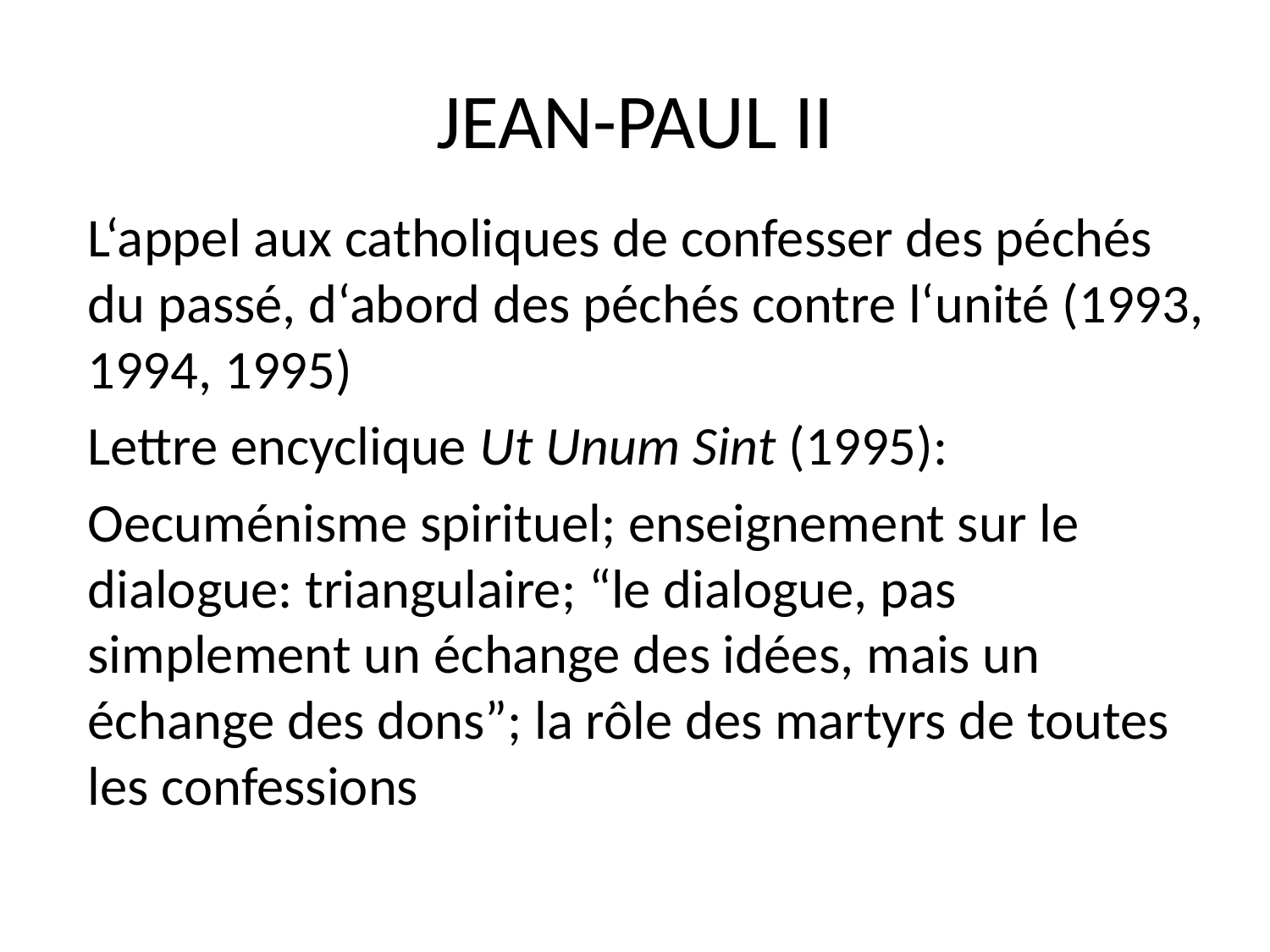

# JEAN-PAUL II
L‘appel aux catholiques de confesser des péchés du passé, d‘abord des péchés contre l‘unité (1993, 1994, 1995)
Lettre encyclique Ut Unum Sint (1995):
Oecuménisme spirituel; enseignement sur le dialogue: triangulaire; “le dialogue, pas simplement un échange des idées, mais un échange des dons”; la rôle des martyrs de toutes les confessions